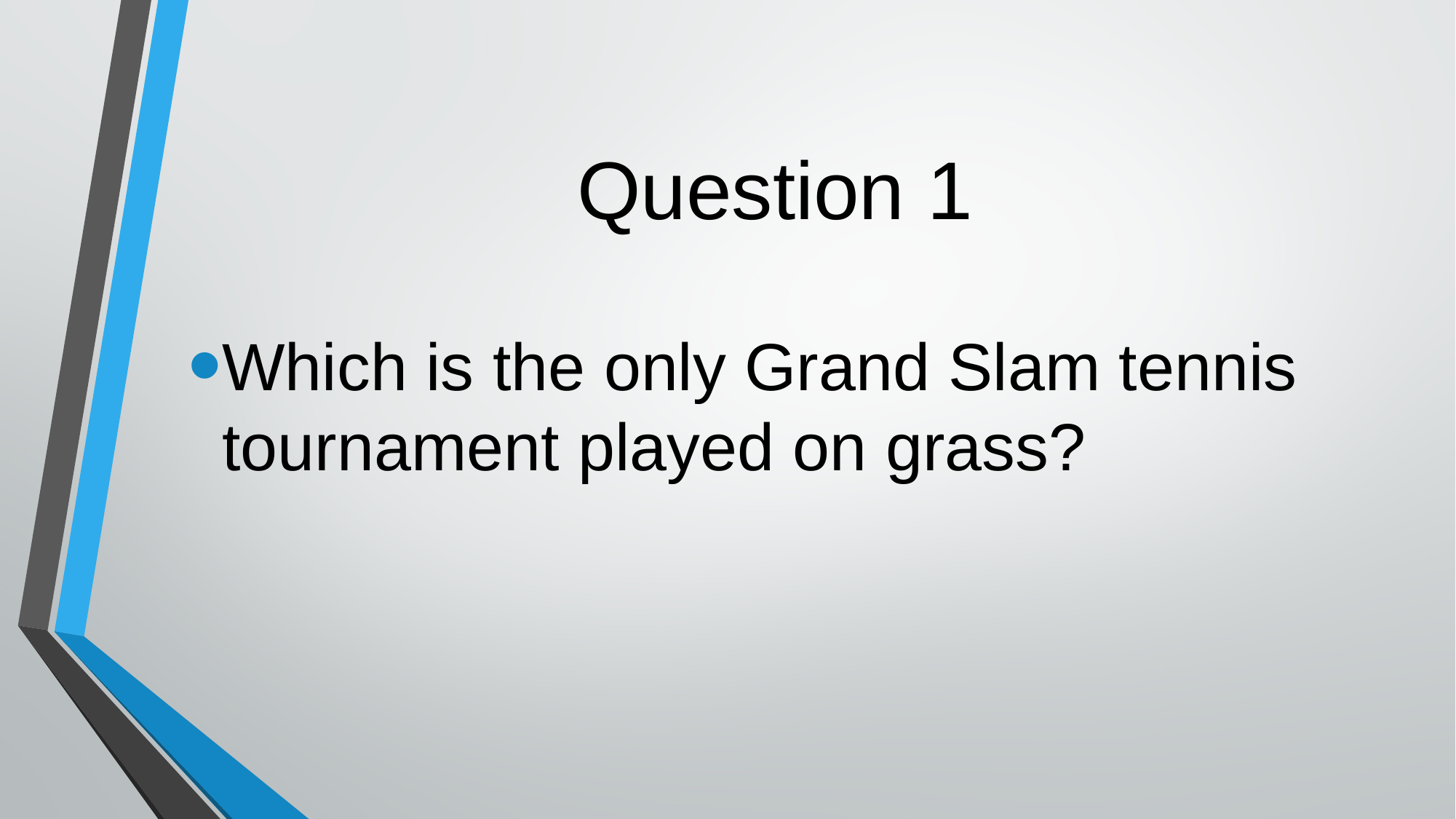

# Question 1
Which is the only Grand Slam tennis tournament played on grass?